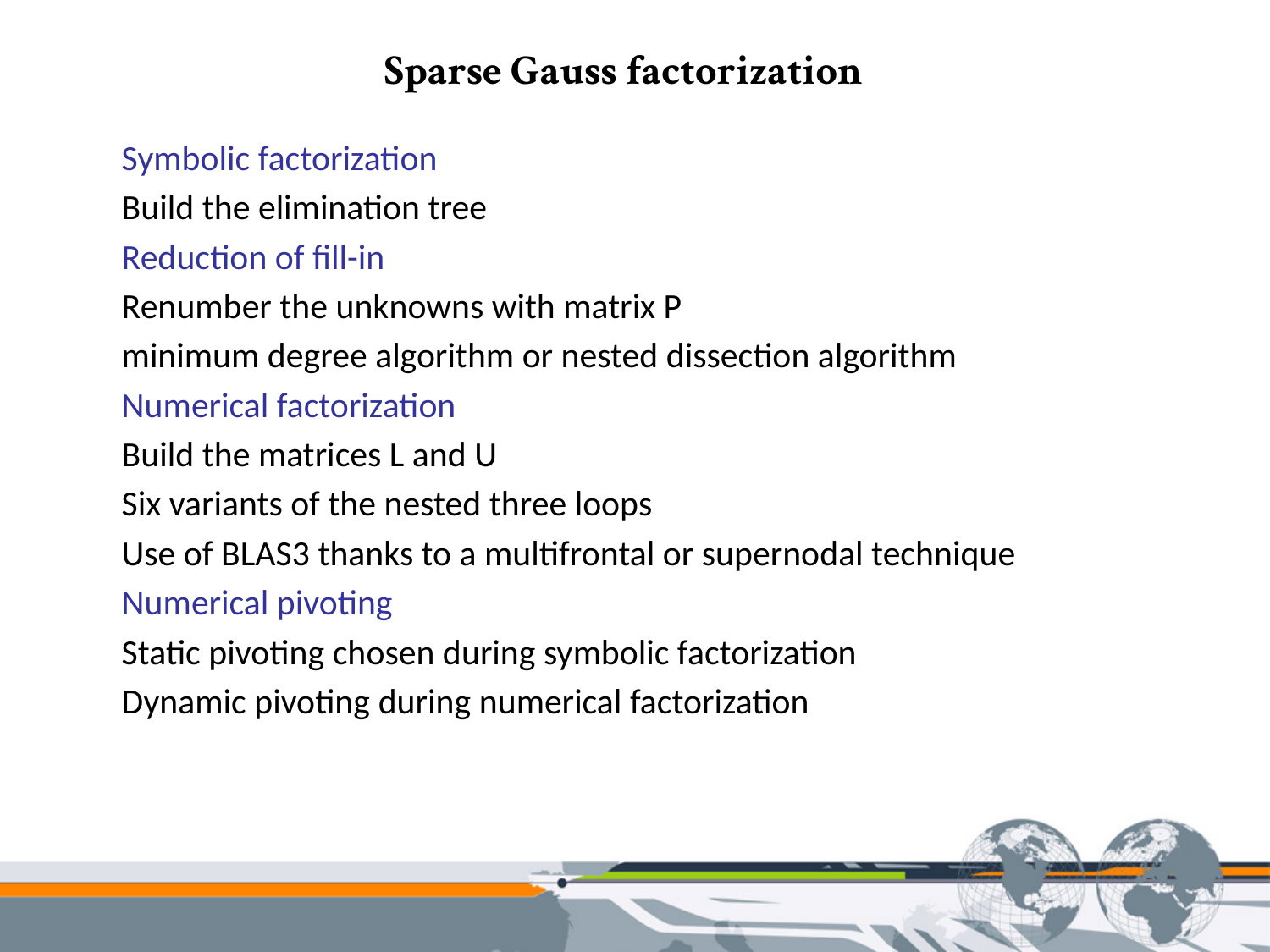

Sparse Gauss factorization
Symbolic factorization
Build the elimination tree
Reduction of fill-in
Renumber the unknowns with matrix P
minimum degree algorithm or nested dissection algorithm
Numerical factorization
Build the matrices L and U
Six variants of the nested three loops
Use of BLAS3 thanks to a multifrontal or supernodal technique
Numerical pivoting
Static pivoting chosen during symbolic factorization
Dynamic pivoting during numerical factorization